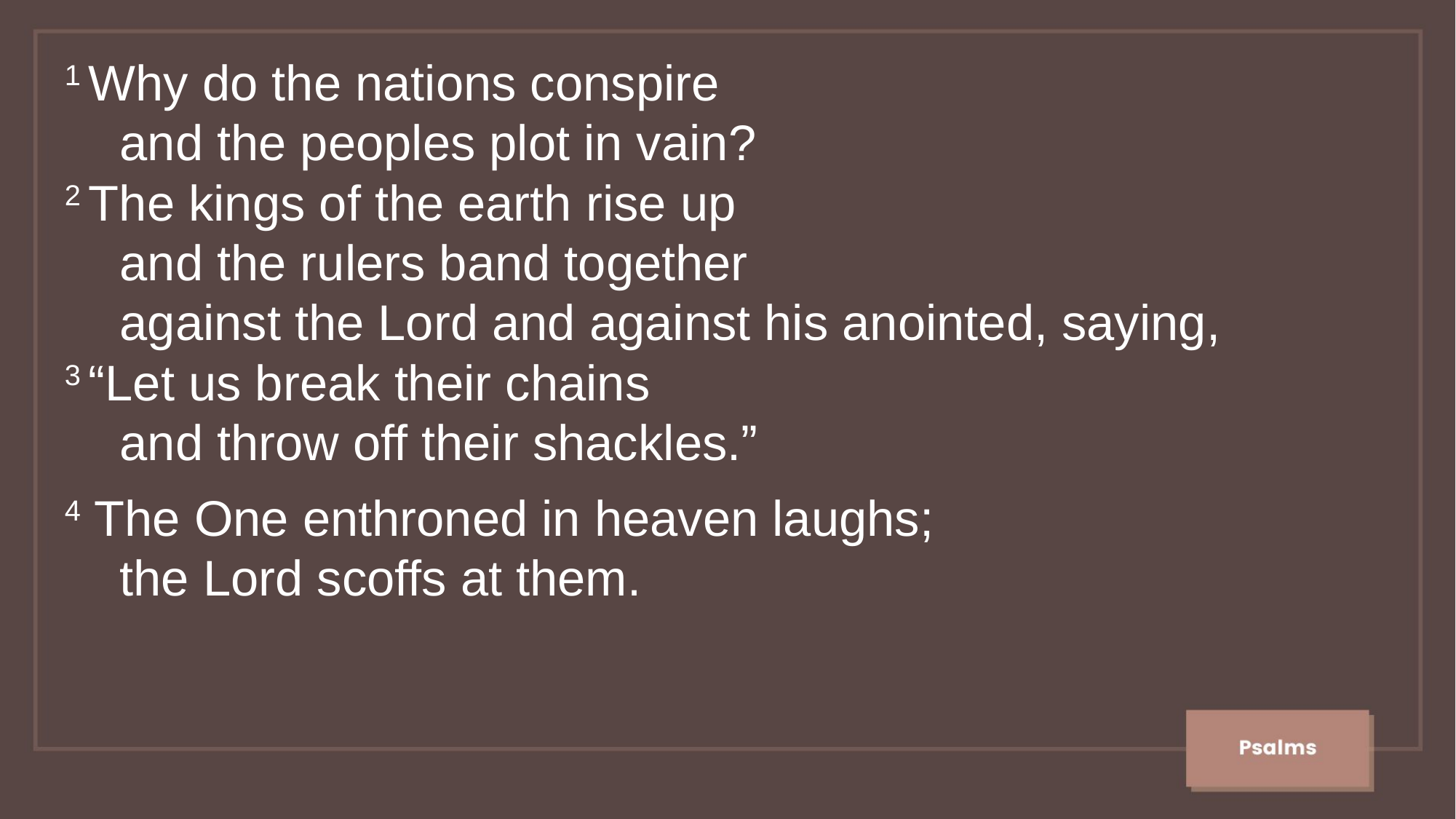

1 Why do the nations conspire
    and the peoples plot in vain?
2 The kings of the earth rise up
    and the rulers band together
    against the Lord and against his anointed, saying,
3 “Let us break their chains
    and throw off their shackles.”
4 The One enthroned in heaven laughs;
    the Lord scoffs at them.